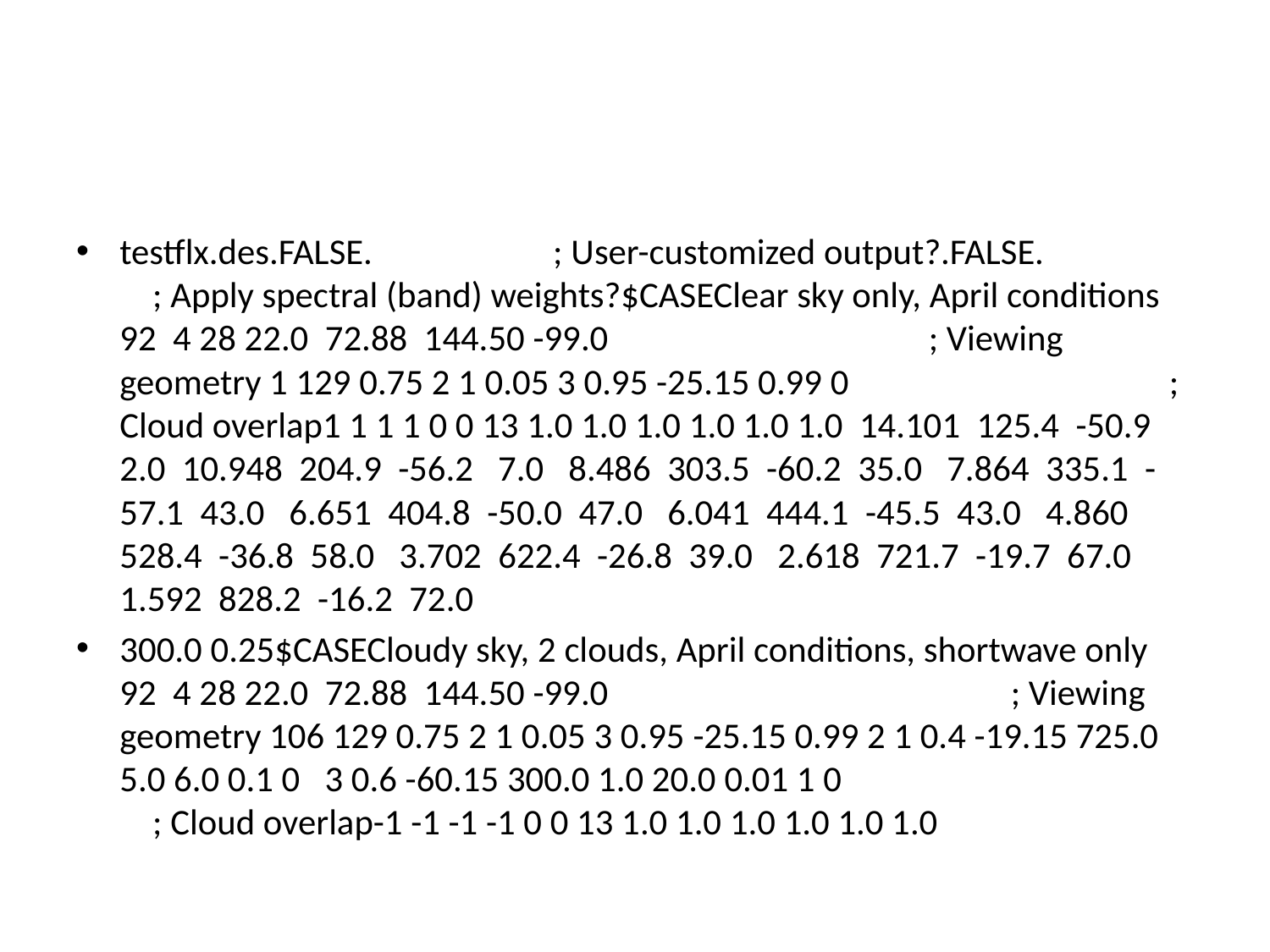

#
testflx.des.FALSE.                      ; User-customized output?.FALSE.                      ; Apply spectral (band) weights?$CASEClear sky only, April conditions 92  4 28 22.0  72.88  144.50 -99.0                                       ; Viewing geometry 1 129 0.75 2 1 0.05 3 0.95 -25.15 0.99 0                                       ; Cloud overlap1 1 1 1 0 0 13 1.0 1.0 1.0 1.0 1.0 1.0  14.101  125.4  -50.9   2.0  10.948  204.9  -56.2   7.0   8.486  303.5  -60.2  35.0   7.864  335.1  -57.1  43.0   6.651  404.8  -50.0  47.0   6.041  444.1  -45.5  43.0   4.860  528.4  -36.8  58.0   3.702  622.4  -26.8  39.0   2.618  721.7  -19.7  67.0   1.592  828.2  -16.2  72.0
300.0 0.25$CASECloudy sky, 2 clouds, April conditions, shortwave only 92  4 28 22.0  72.88  144.50 -99.0                                                 ; Viewing geometry 106 129 0.75 2 1 0.05 3 0.95 -25.15 0.99 2 1 0.4 -19.15 725.0 5.0 6.0 0.1 0   3 0.6 -60.15 300.0 1.0 20.0 0.01 1 0                                               ; Cloud overlap-1 -1 -1 -1 0 0 13 1.0 1.0 1.0 1.0 1.0 1.0